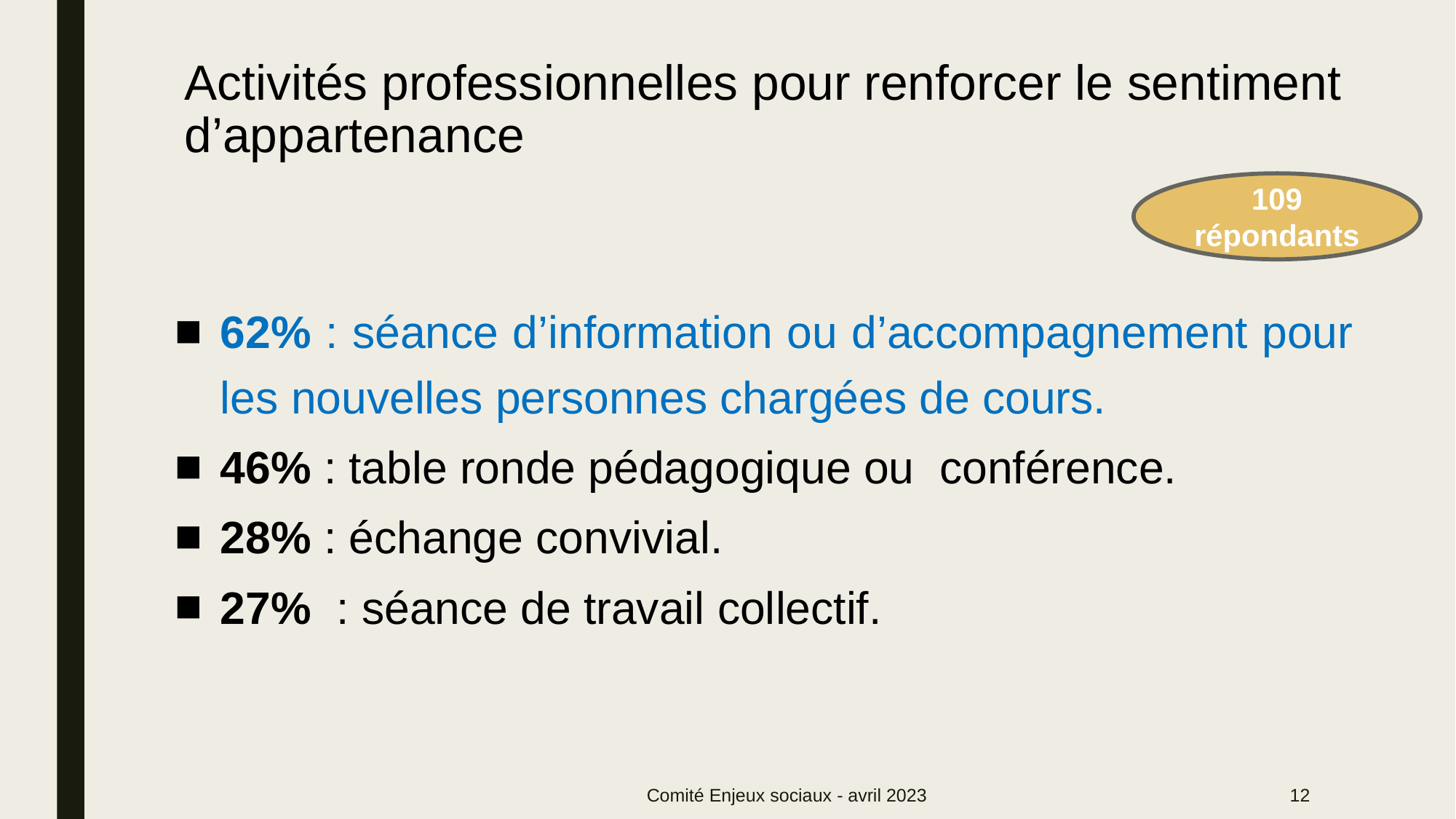

# Activités professionnelles pour renforcer le sentiment d’appartenance
109 répondants
62% : séance d’information ou d’accompagnement pour les nouvelles personnes chargées de cours.
46% : table ronde pédagogique ou  conférence.
28% : échange convivial.
27%  : séance de travail collectif.
Comité Enjeux sociaux - avril 2023
12